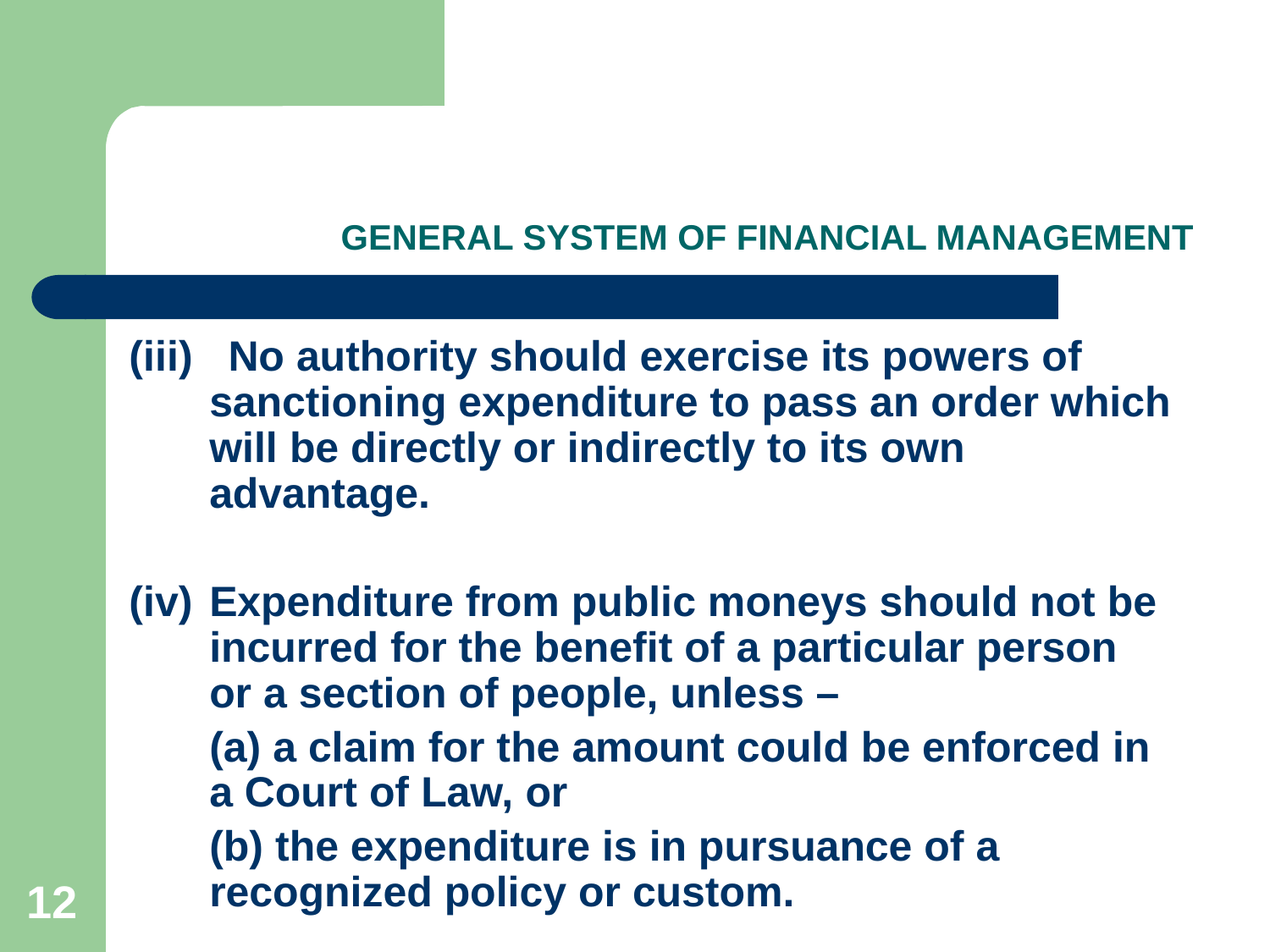

# GENERAL SYSTEM OF FINANCIAL MANAGEMENT
(iii)   No authority should exercise its powers of sanctioning expenditure to pass an order which will be directly or indirectly to its own advantage.

(iv)	Expenditure from public moneys should not be incurred for the benefit of a particular person or a section of people, unless –
	(a) a claim for the amount could be enforced in a Court of Law, or
 	(b) the expenditure is in pursuance of a recognized policy or custom.

12